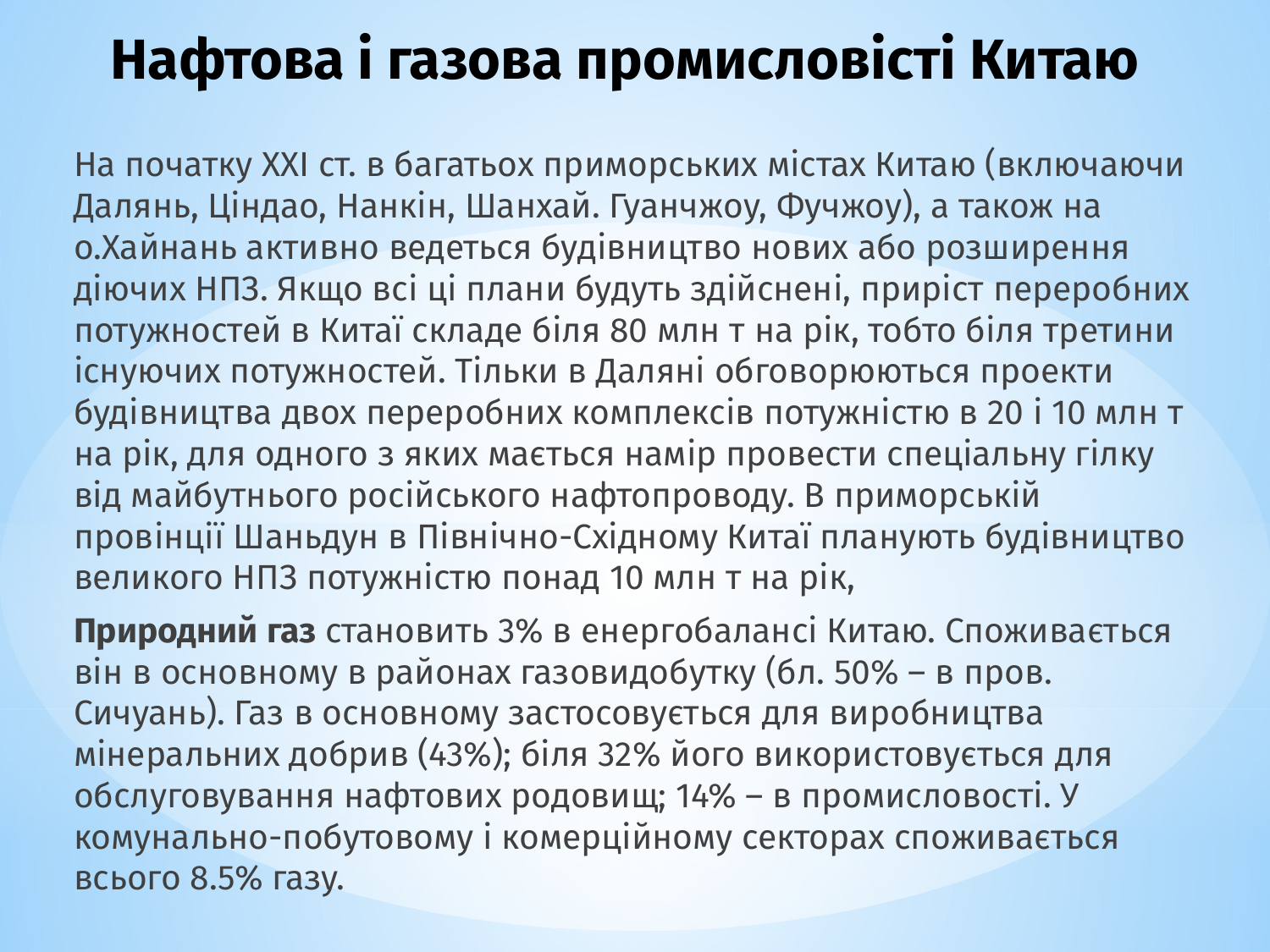

# Нафтова і газова промисловісті Китаю
На початку XXI ст. в багатьох приморських містах Китаю (включаючи Далянь, Ціндао, Нанкін, Шанхай. Гуанчжоу, Фучжоу), а також на о.Хайнань активно ведеться будівництво нових або розширення діючих НПЗ. Якщо всі ці плани будуть здійснені, приріст переробних потужностей в Китаї складе біля 80 млн т на рік, тобто біля третини існуючих потужностей. Тільки в Даляні обговорюються проекти будівництва двох переробних комплексів потужністю в 20 і 10 млн т на рік, для одного з яких мається намір провести спеціальну гілку від майбутнього російського нафтопроводу. В приморській провінції Шаньдун в Північно-Східному Китаї планують будівництво великого НПЗ потужністю понад 10 млн т на рік,
Природний газ становить 3% в енергобалансі Китаю. Споживається він в основному в районах газовидобутку (бл. 50% – в пров. Сичуань). Газ в основному застосовується для виробництва мінеральних добрив (43%); біля 32% його використовується для обслуговування нафтових родовищ; 14% – в промисловості. У комунально-побутовому і комерційному секторах споживається всього 8.5% газу.